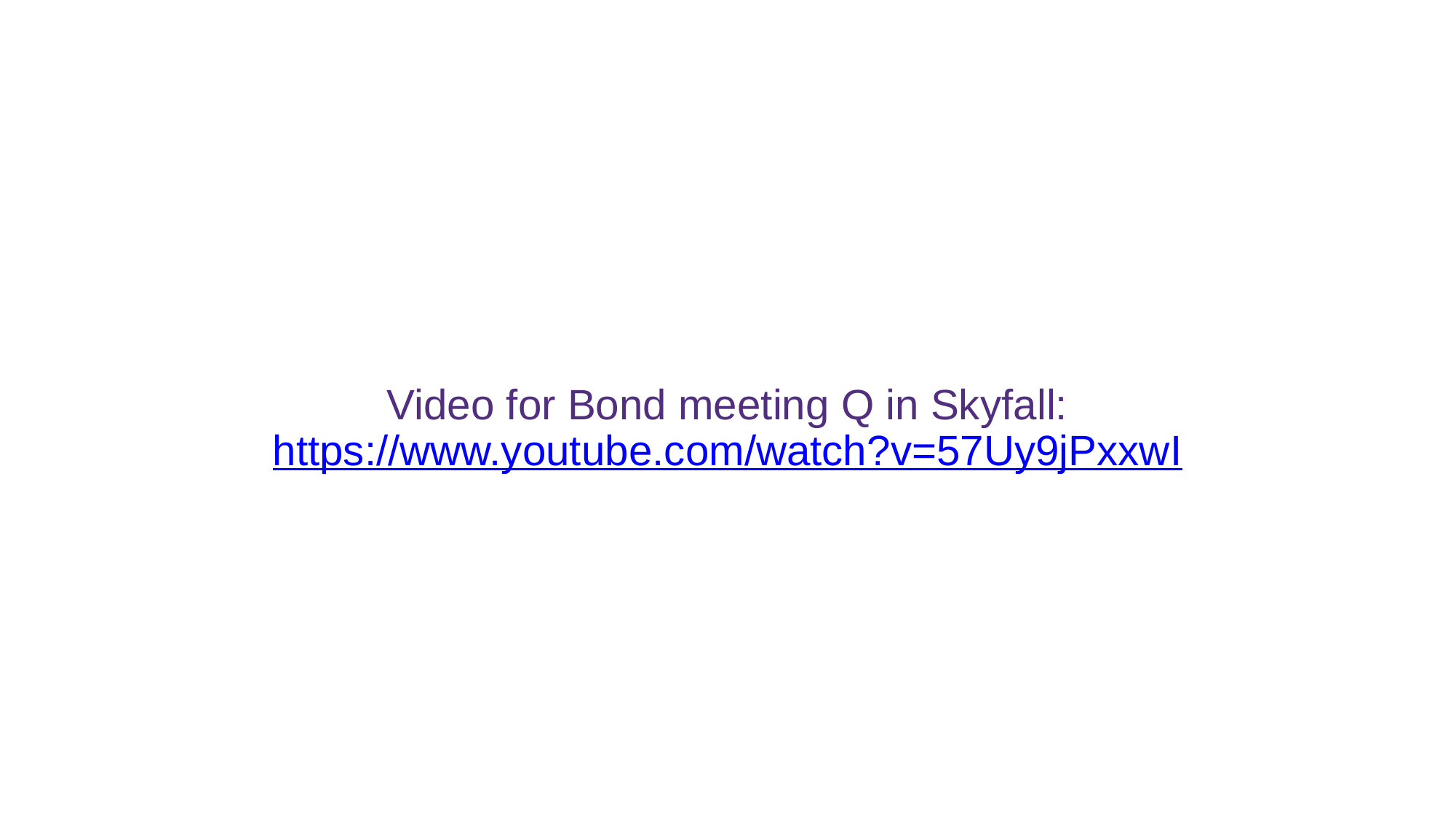

Video for Bond meeting Q in Skyfall:
https://www.youtube.com/watch?v=57Uy9jPxxwI